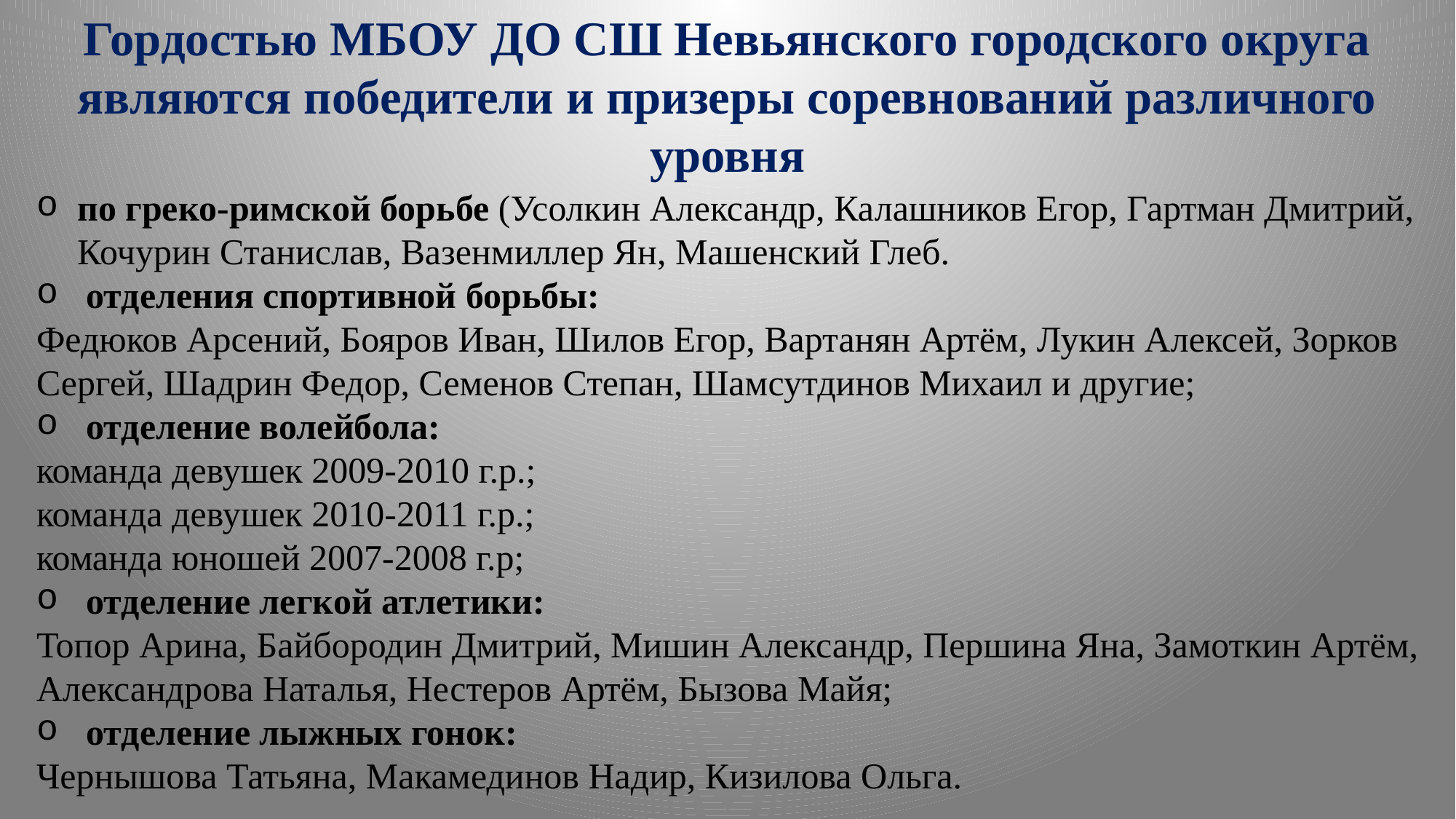

# Гордостью МБОУ ДО СШ Невьянского городского округа являются победители и призеры соревнований различного уровня
по греко-римской борьбе (Усолкин Александр, Калашников Егор, Гартман Дмитрий, Кочурин Станислав, Вазенмиллер Ян, Машенский Глеб.
 отделения спортивной борьбы:
Федюков Арсений, Бояров Иван, Шилов Егор, Вартанян Артём, Лукин Алексей, Зорков Сергей, Шадрин Федор, Семенов Степан, Шамсутдинов Михаил и другие;
 отделение волейбола:
команда девушек 2009-2010 г.р.;
команда девушек 2010-2011 г.р.;
команда юношей 2007-2008 г.р;
 отделение легкой атлетики:
Топор Арина, Байбородин Дмитрий, Мишин Александр, Першина Яна, Замоткин Артём, Александрова Наталья, Нестеров Артём, Бызова Майя;
 отделение лыжных гонок:
Чернышова Татьяна, Макамединов Надир, Кизилова Ольга.